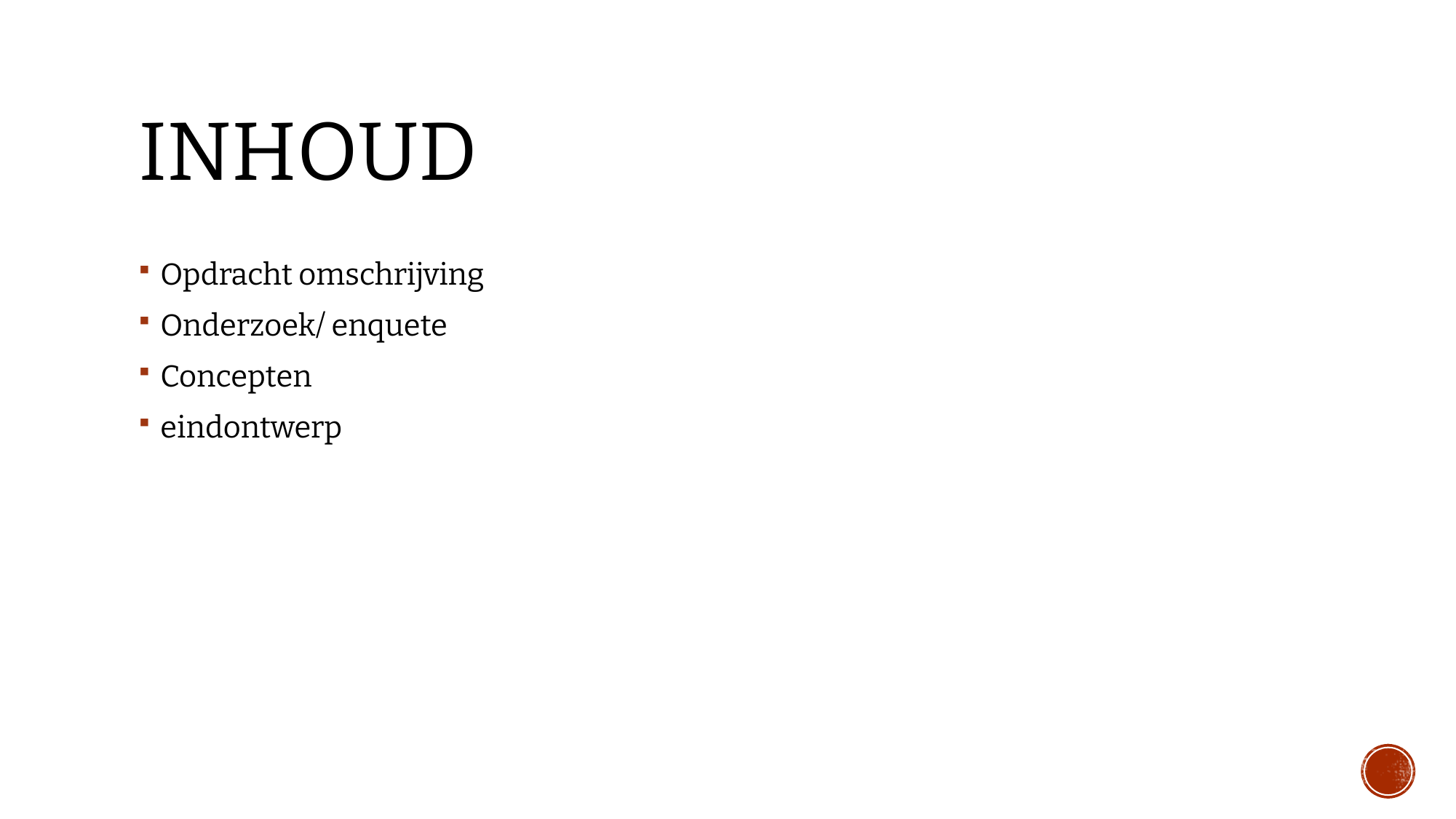

# Inhoud
Opdracht omschrijving
Onderzoek/ enquete
Concepten
eindontwerp